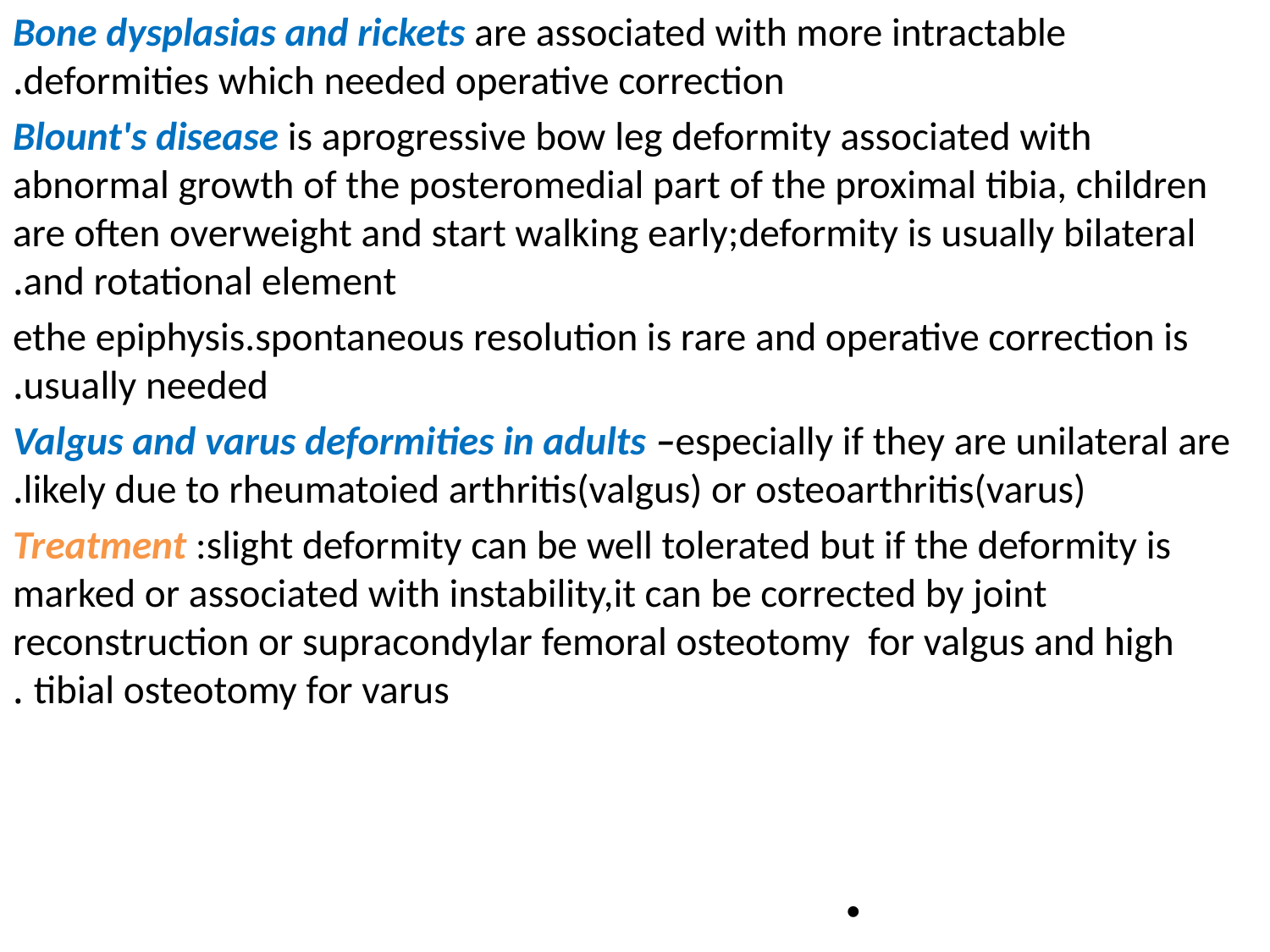

Bone dysplasias and rickets are associated with more intractable deformities which needed operative correction.
Blount's disease is aprogressive bow leg deformity associated with abnormal growth of the posteromedial part of the proximal tibia, children are often overweight and start walking early;deformity is usually bilateral and rotational element.
ethe epiphysis.spontaneous resolution is rare and operative correction is usually needed.
Valgus and varus deformities in adults –especially if they are unilateral are likely due to rheumatoied arthritis(valgus) or osteoarthritis(varus).
Treatment :slight deformity can be well tolerated but if the deformity is marked or associated with instability,it can be corrected by joint reconstruction or supracondylar femoral osteotomy  for valgus and high tibial osteotomy for varus .

#